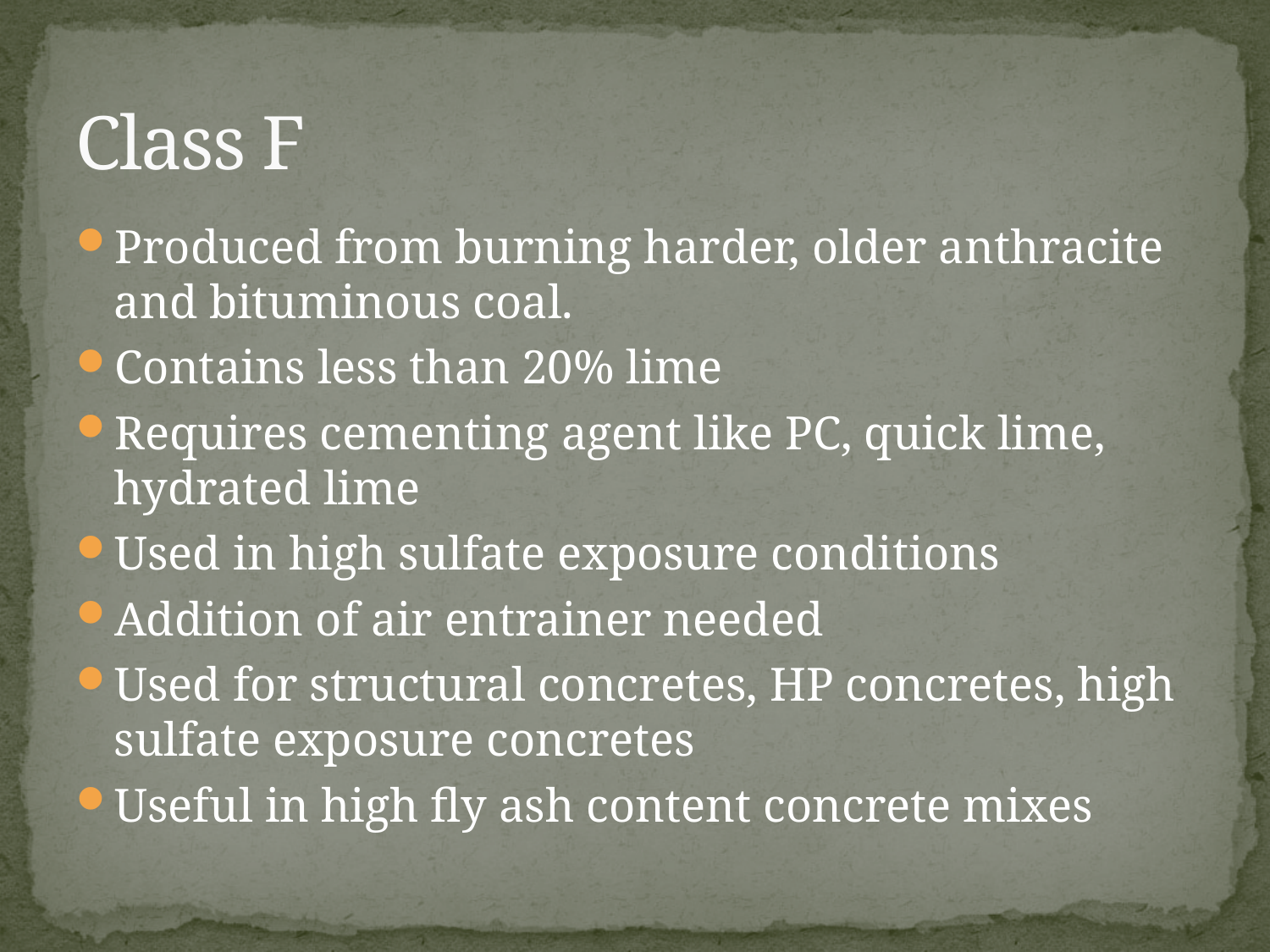

# Class F
Produced from burning harder, older anthracite and bituminous coal.
Contains less than 20% lime
Requires cementing agent like PC, quick lime, hydrated lime
Used in high sulfate exposure conditions
Addition of air entrainer needed
Used for structural concretes, HP concretes, high sulfate exposure concretes
Useful in high fly ash content concrete mixes